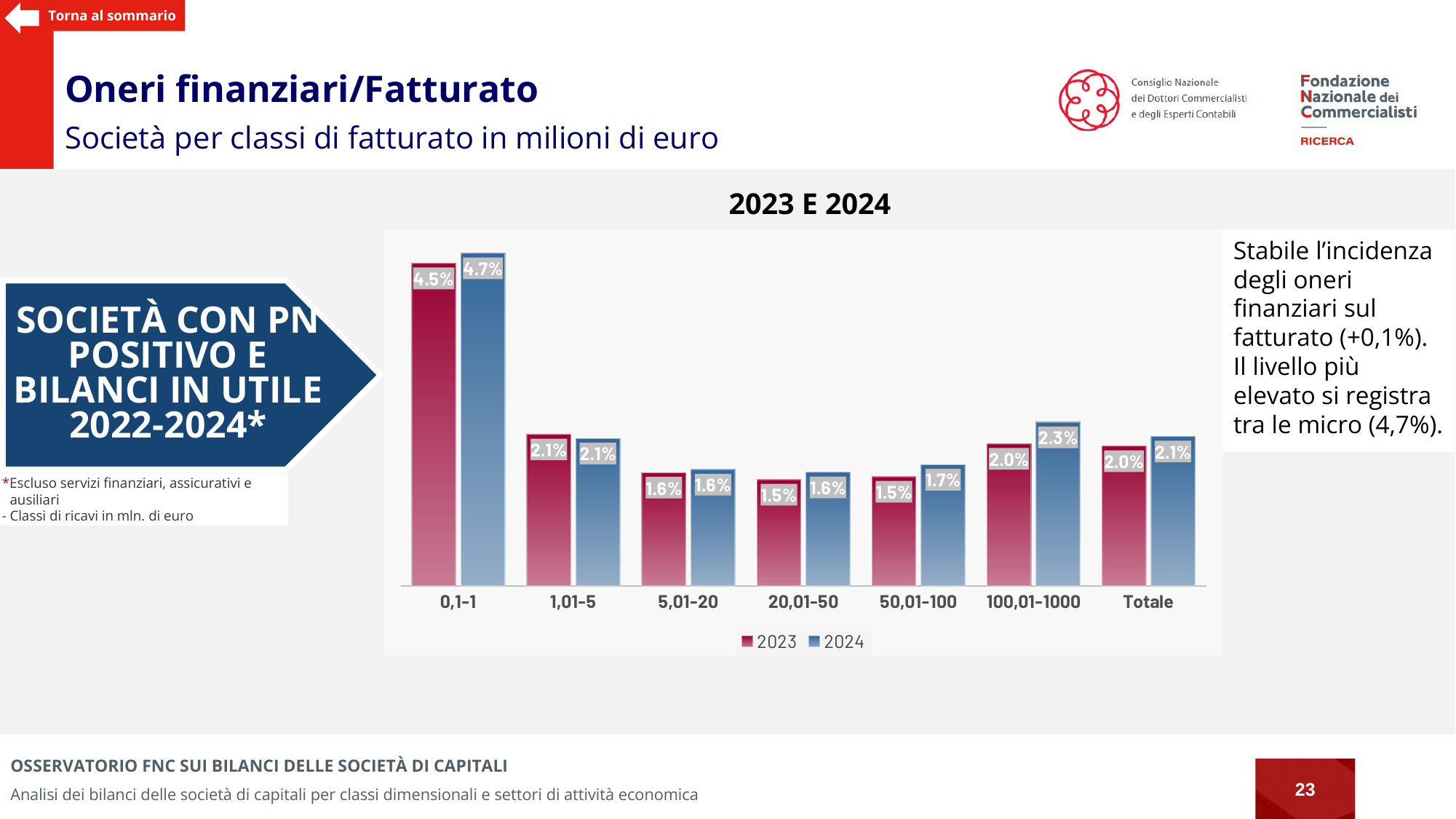

Torna al sommario

Oneri finanziari/Fatturato
Società per classi di fatturato in milioni di euro
2023 e 2024

### Chart

| Category | 2023 | 2024 |
|---|---|---|
| 0,1-1 | 0.045269589834385365 | 0.046700702088140804 |
| 1,01-5 | 0.02127265446729537 | 0.02070455383480856 |
| 5,01-20 | 0.015914495170238466 | 0.016340927309625518 |
| 20,01-50 | 0.014925757001566673 | 0.015956815822308897 |
| 50,01-100 | 0.015337686467412312 | 0.01703490095020836 |
| 100,01-1000 | 0.01994553415681695 | 0.02296638860094906 |
| Totale | 0.019633503222607332 | 0.02099476485636852 |
Stabile l’incidenza degli oneri finanziari sul fatturato (+0,1%). Il livello più elevato si registra tra le micro (4,7%).
Società con pn positivo e bilanci in utile
2022-2024*
*Escluso servizi finanziari, assicurativi e ausiliari
- Classi di ricavi in mln. di euro